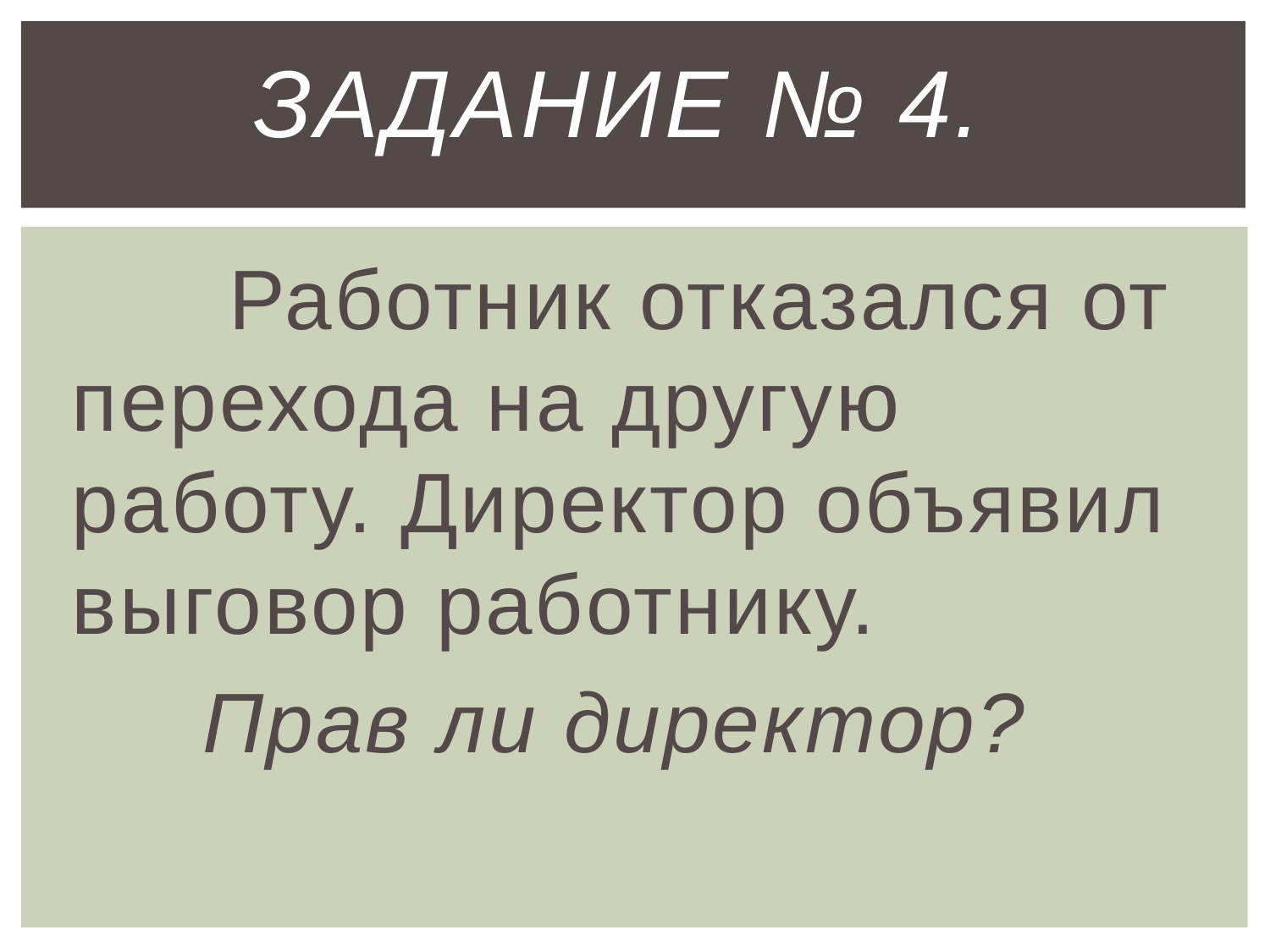

# Задание № 4.
      Работник отказался от перехода на другую работу. Директор объявил выговор работнику.
     Прав ли директор?